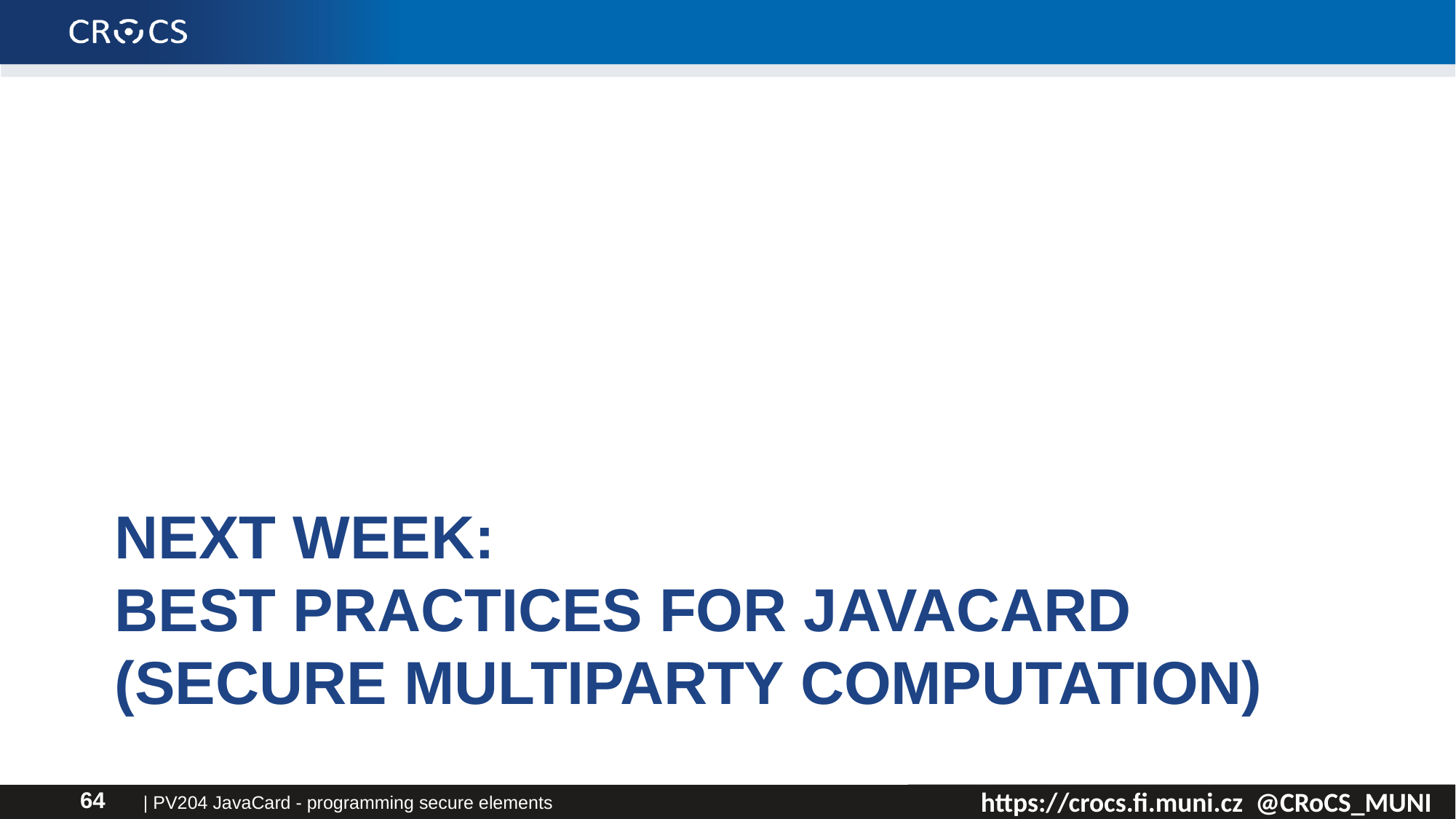

# Next week: Best practices for JavaCard (secure multiparty computation)
| PV204 JavaCard - programming secure elements
64